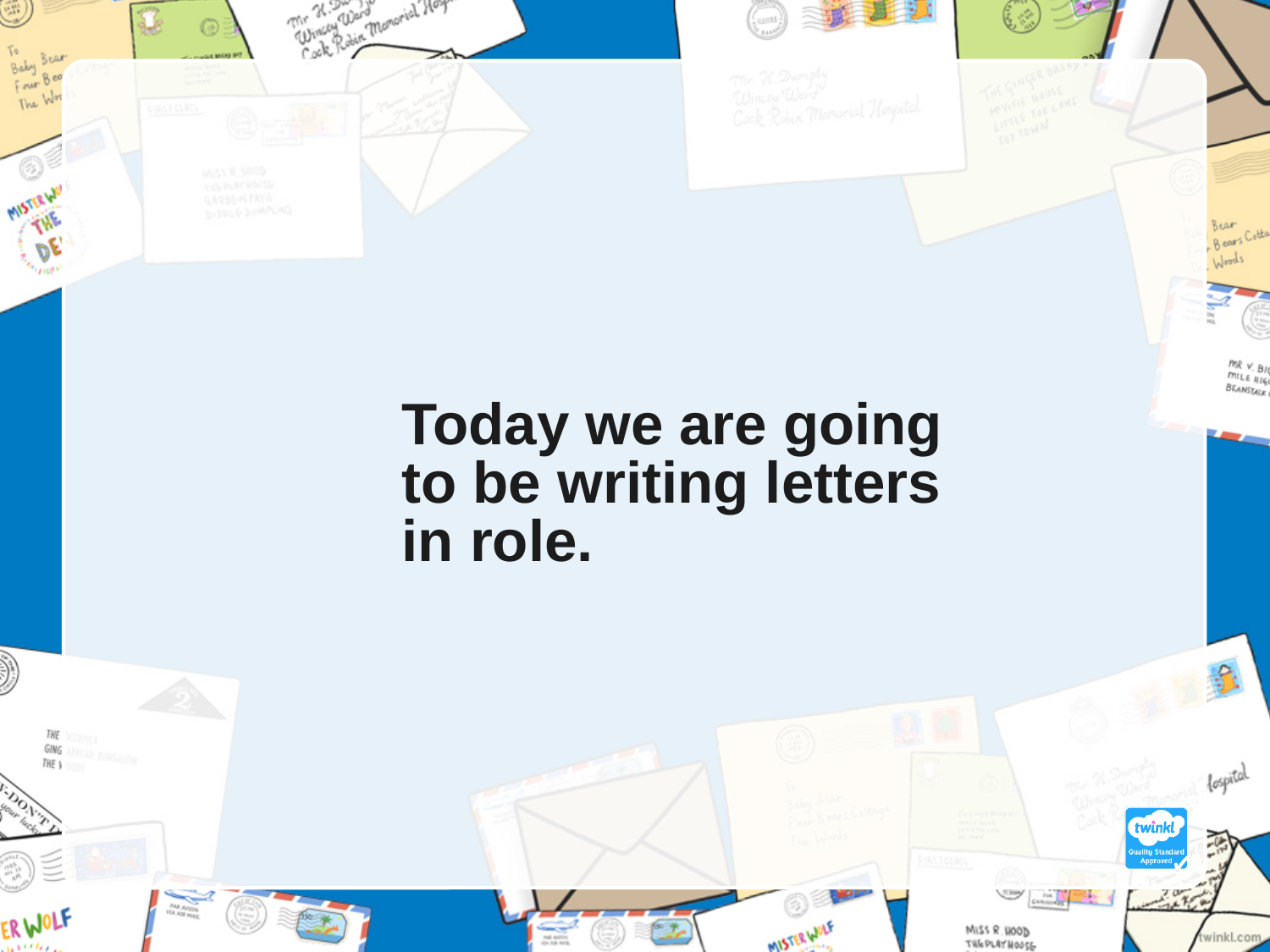

Today we are going
to be writing letters
in role.